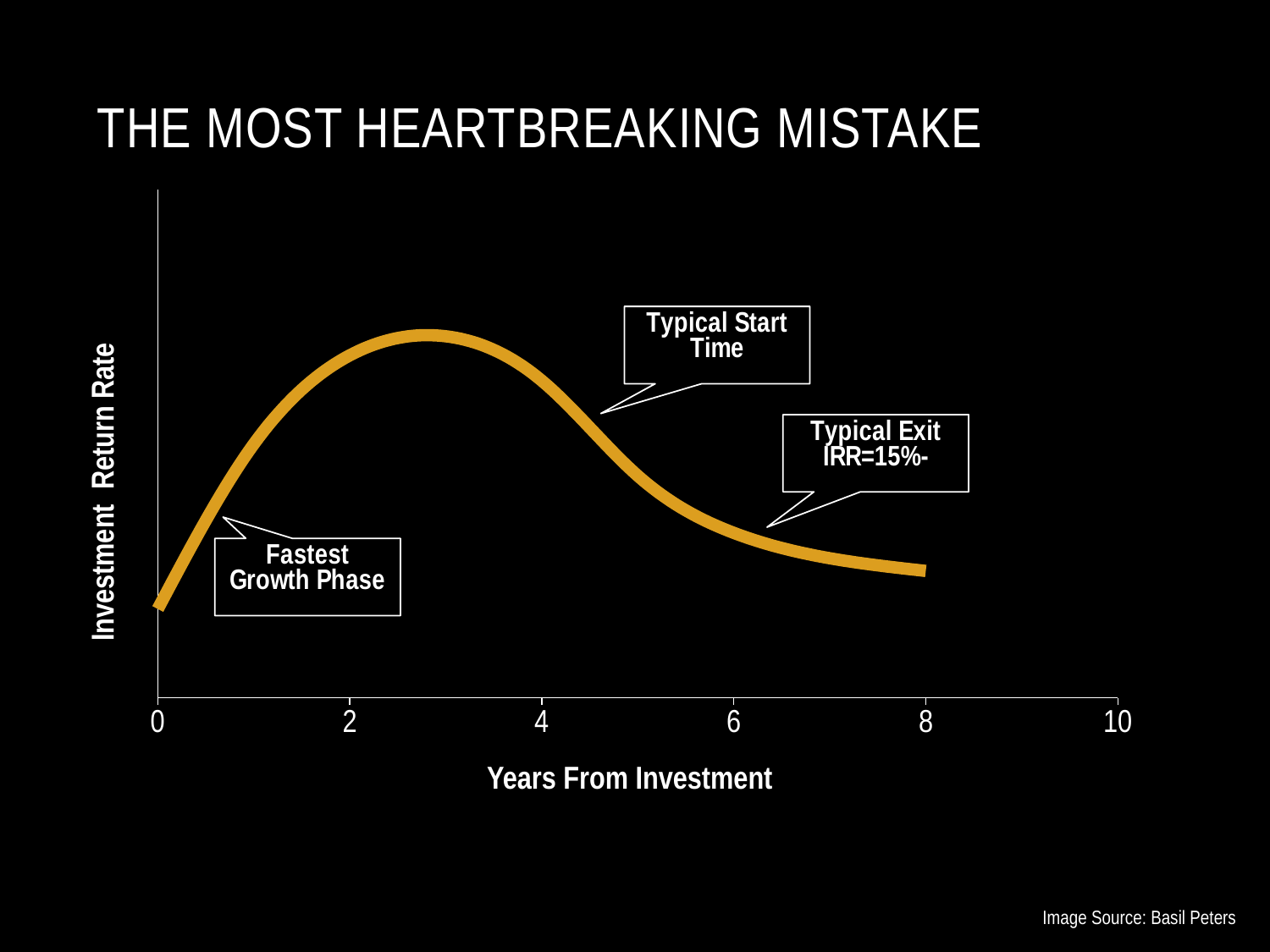

# The most heartbreaking mistake

### Chart

| Category | Exit Probabilty |
|---|---|
Investment  Return Rate
Years From Investment
Image Source: Basil Peters
Rights Reserved Zero Limits Ventures